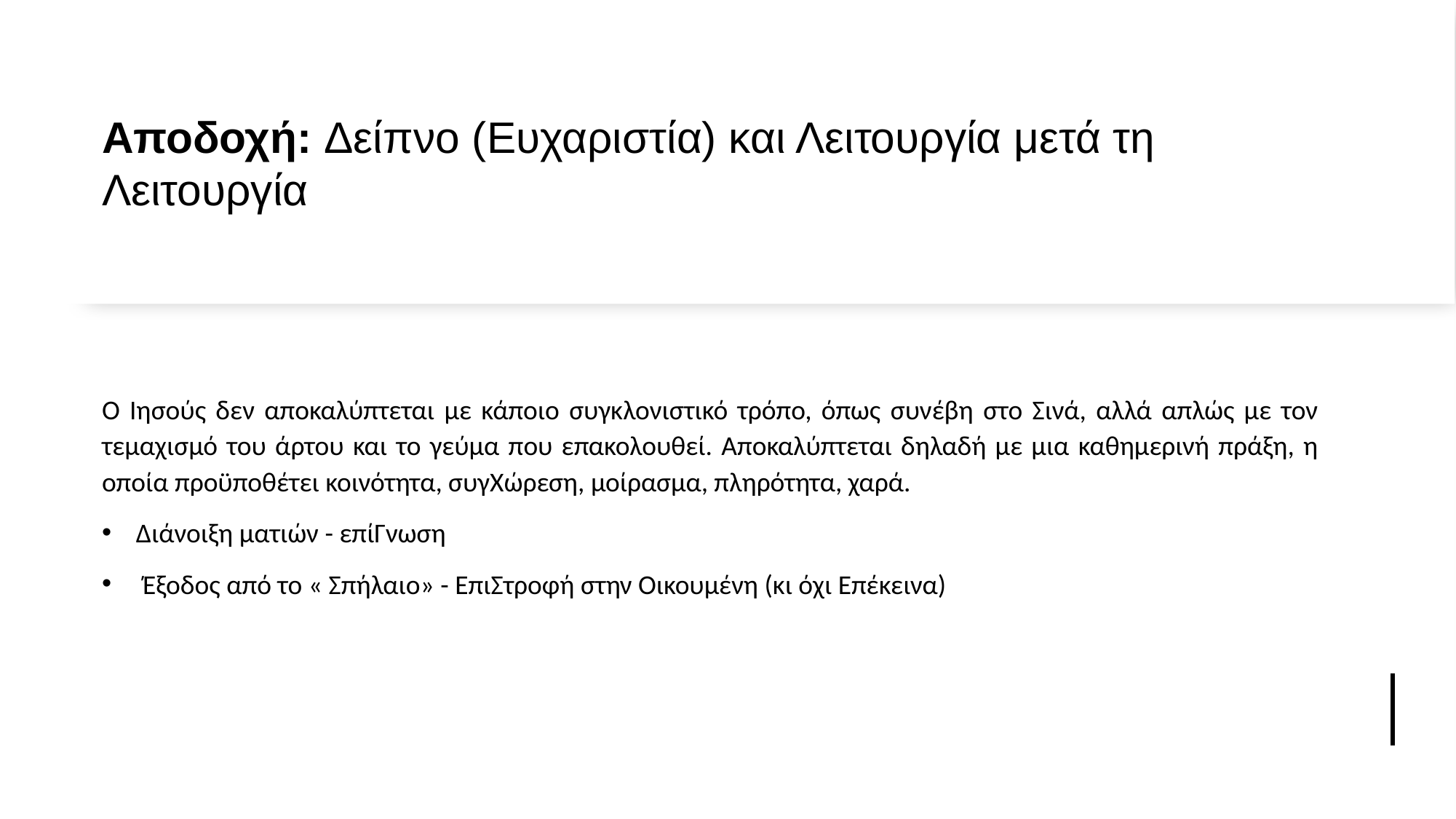

# Αποδοχή: Δείπνο (Ευχαριστία) και Λειτουργία μετά τη Λειτουργία

Ο Ιησούς δεν αποκαλύπτεται με κάποιο συγκλονιστικό τρόπο, όπως συνέβη στο Σινά, αλλά απλώς με τον τεμαχισμό του άρτου και το γεύμα που επακολουθεί. Αποκαλύπτεται δηλαδή με μια καθημερινή πράξη, η οποία προϋποθέτει κοινότητα, συγΧώρεση, μοίρασμα, πληρότητα, χαρά.
Διάνοιξη ματιών - επίΓνωση
Έξοδος από το « Σπήλαιο» - ΕπιΣτροφή στην Οικουμένη (κι όχι Επέκεινα)